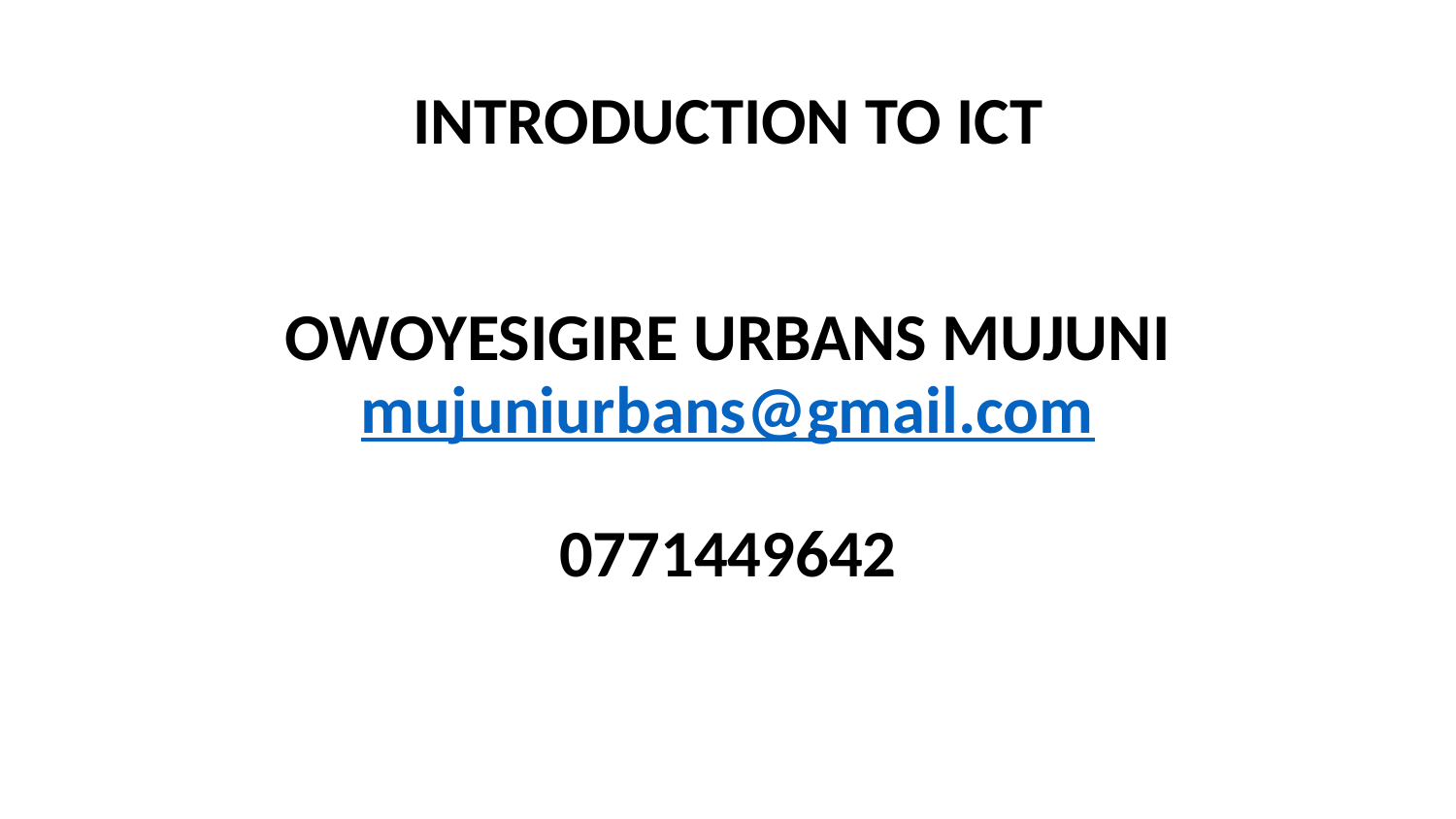

# INTRODUCTION TO ICT

OWOYESIGIRE URBANS MUJUNI
mujuniurbans@gmail.com

0771449642